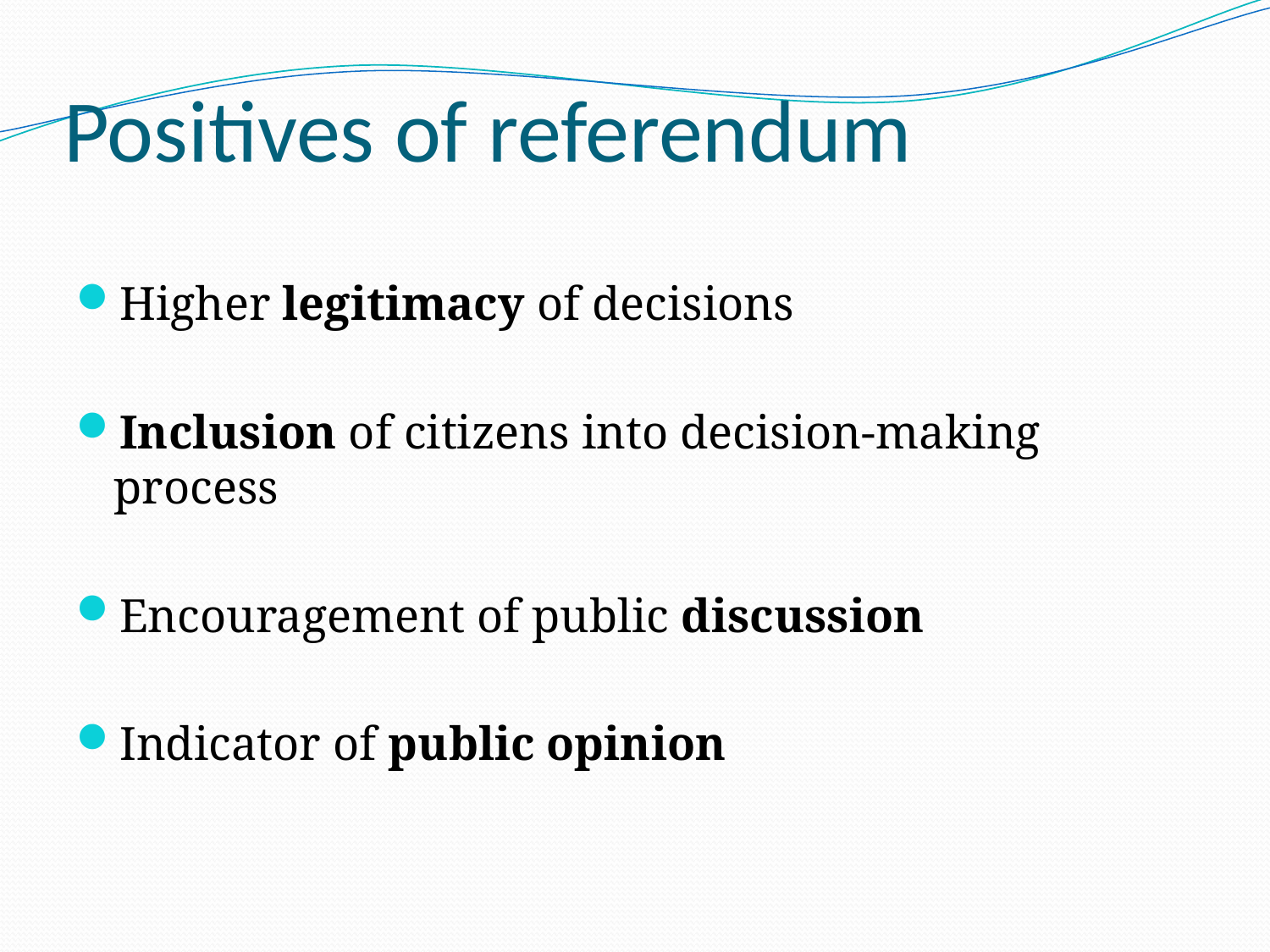

# Positives of referendum
Higher legitimacy of decisions

Inclusion of citizens into decision-making process

Encouragement of public discussion

Indicator of public opinion